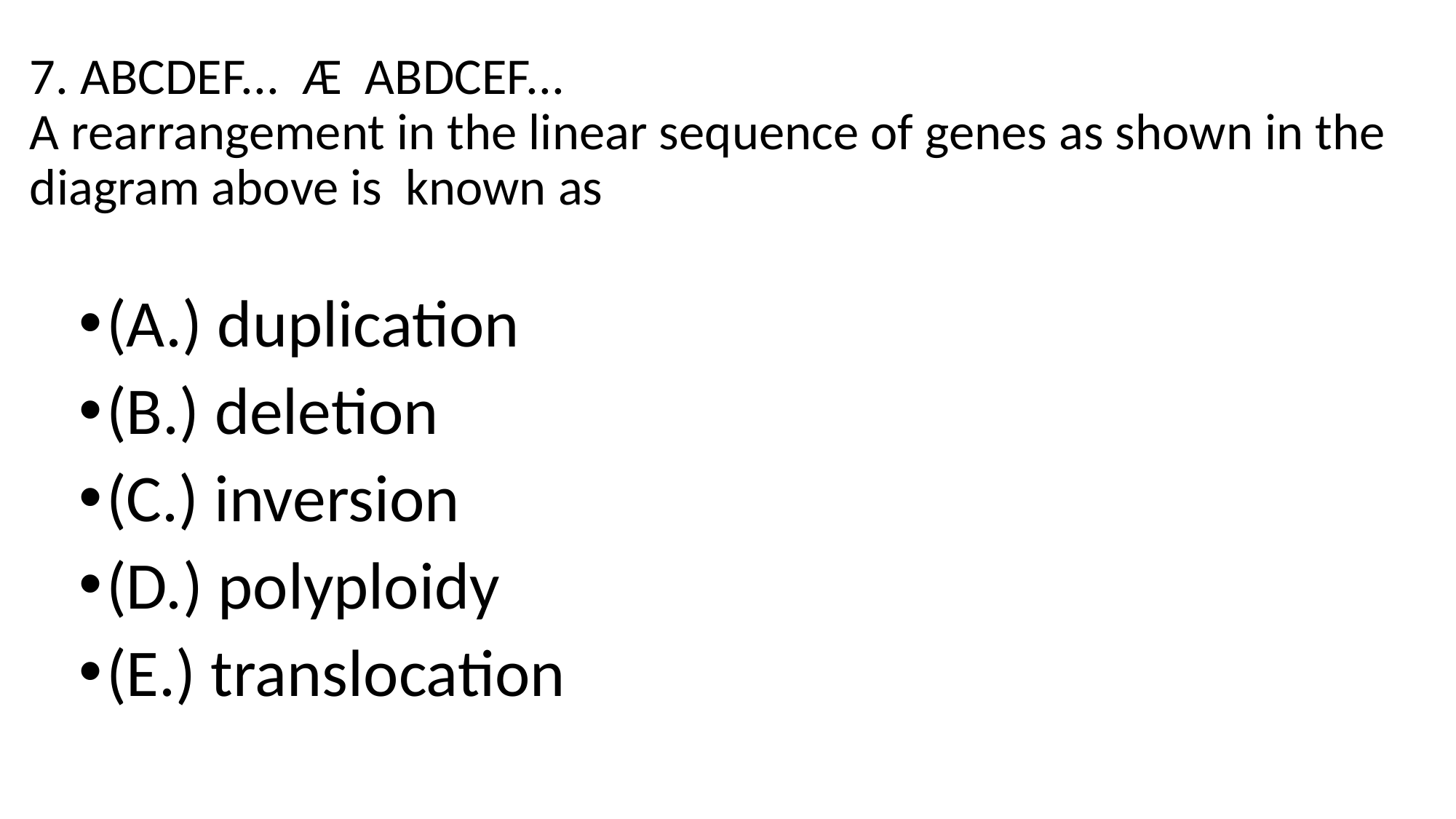

# 7. ABCDEF...  Æ  ABDCEF... A rearrangement in the linear sequence of genes as shown in the diagram above is  known as
(A.) duplication
(B.) deletion
(C.) inversion
(D.) polyploidy
(E.) translocation